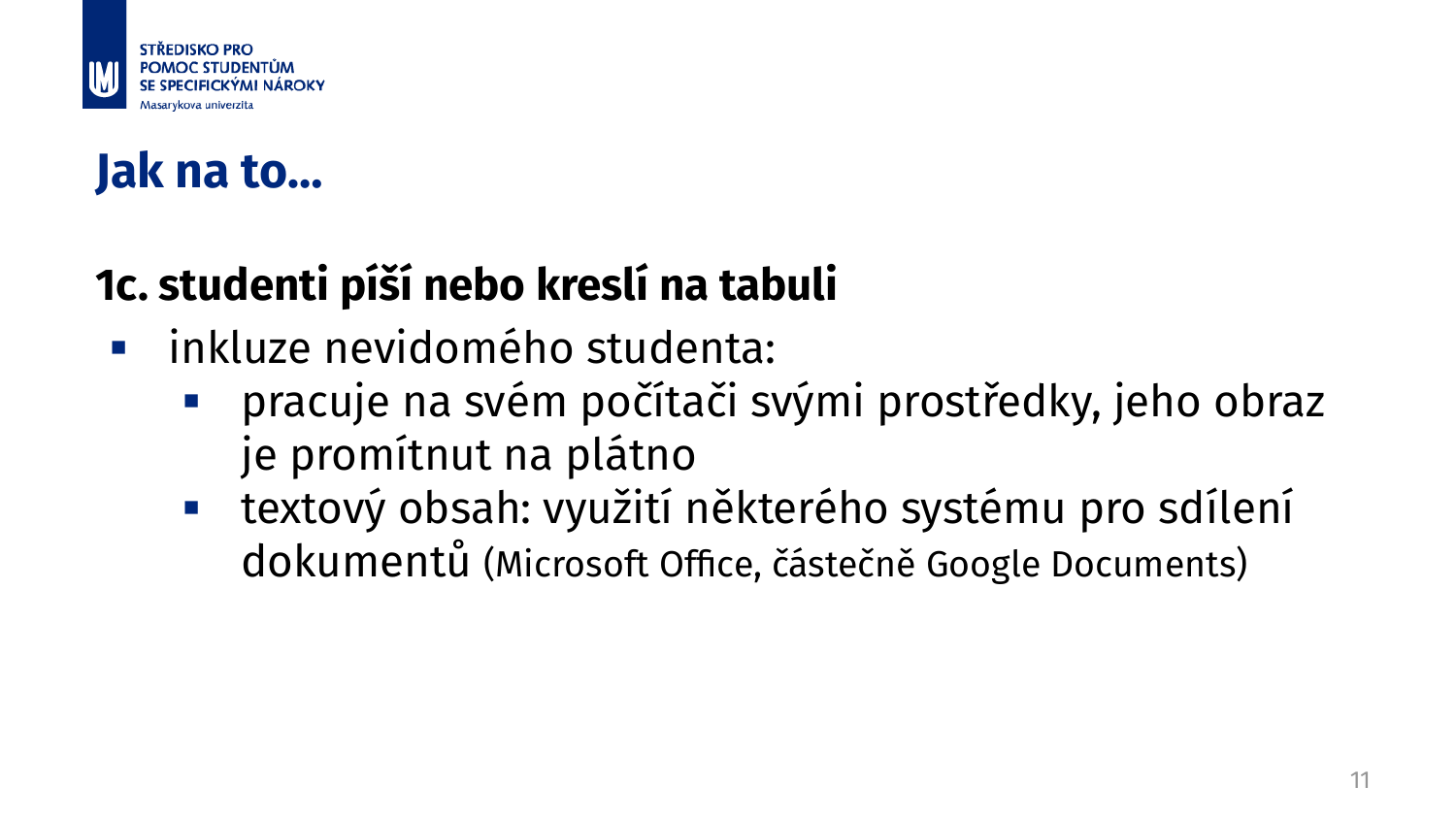

# Jak na to…
1c. studenti píší nebo kreslí na tabuli
inkluze nevidomého studenta:
pracuje na svém počítači svými prostředky, jeho obraz je promítnut na plátno
textový obsah: využití některého systému pro sdílení dokumentů (Microsoft Office, částečně Google Documents)
11